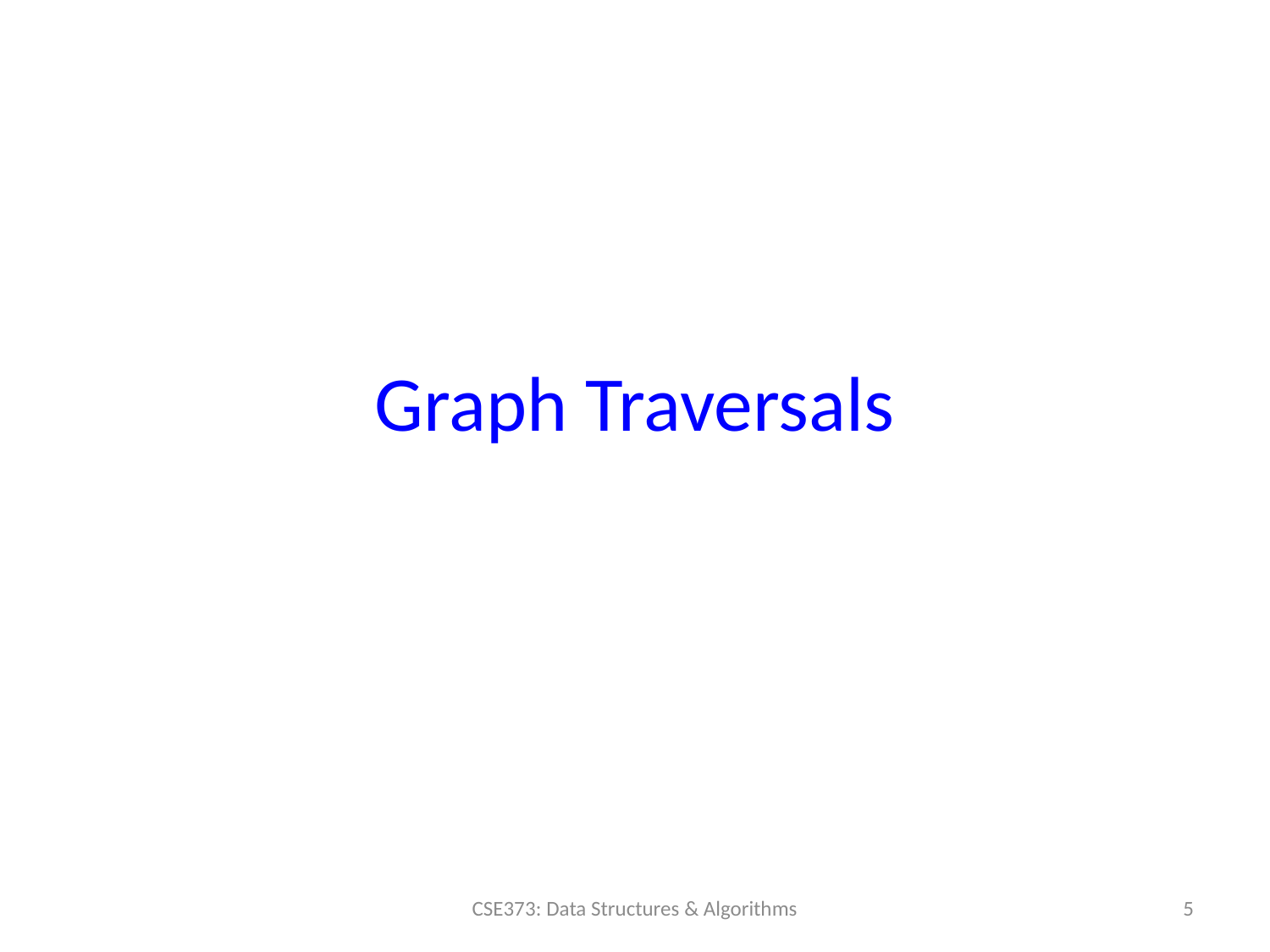

# Graph Traversals
5
CSE373: Data Structures & Algorithms